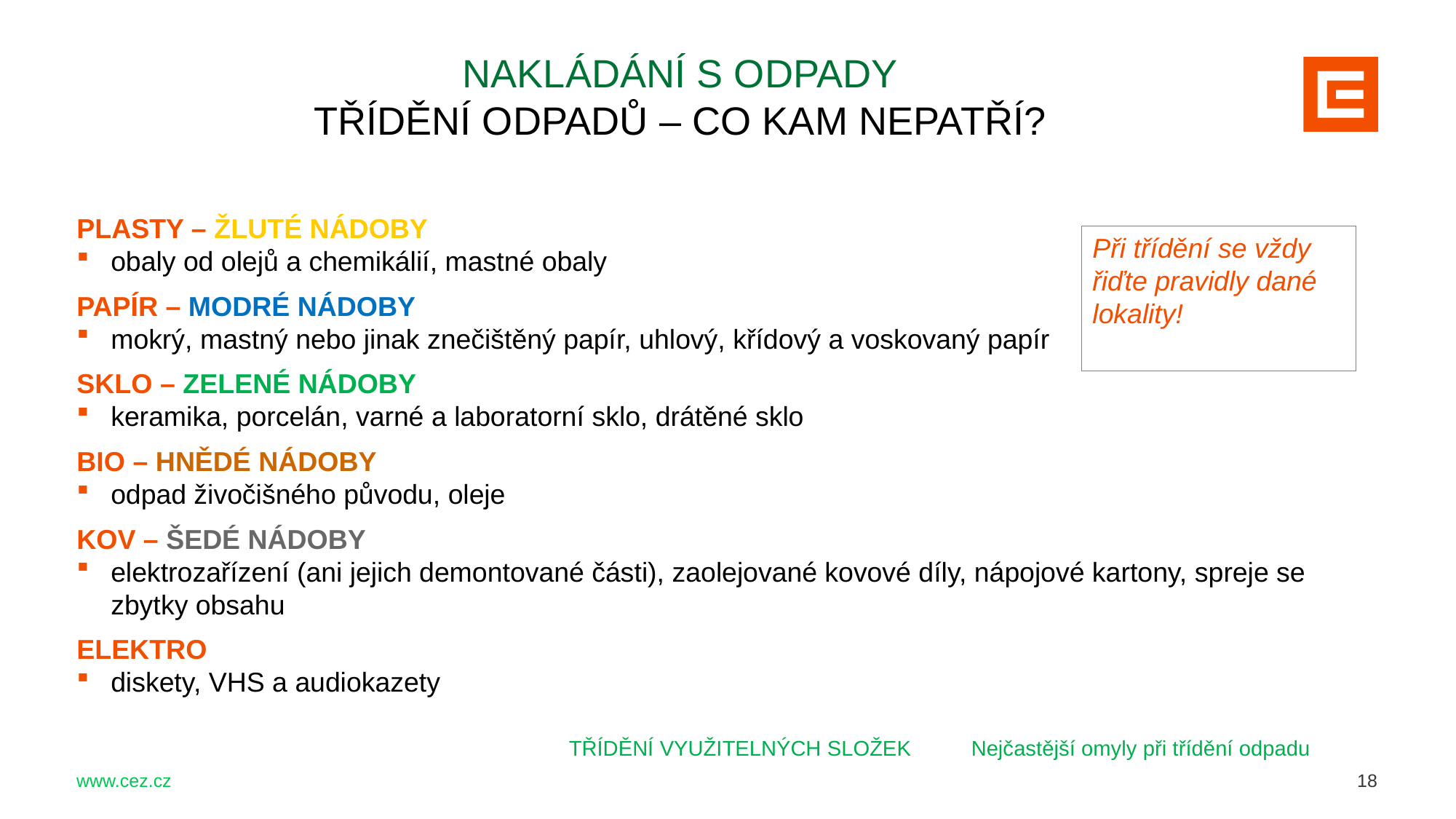

NAKLÁDÁNÍ S ODPADY
třídění odpadů – co kam nepatří?
PLASTY – ŽLUTÉ NÁDOBY
obaly od olejů a chemikálií, mastné obaly
PAPÍR – MODRÉ NÁDOBY
mokrý, mastný nebo jinak znečištěný papír, uhlový, křídový a voskovaný papír
SKLO – ZELENÉ NÁDOBY
keramika, porcelán, varné a laboratorní sklo, drátěné sklo
BIO – HNĚDÉ NÁDOBY
odpad živočišného původu, oleje
KOV – ŠEDÉ NÁDOBY
elektrozařízení (ani jejich demontované části), zaolejované kovové díly, nápojové kartony, spreje se zbytky obsahu
ELEKTRO
diskety, VHS a audiokazety
Při třídění se vždy řiďte pravidly dané lokality!

TŘÍDĚNÍ VYUŽITELNÝCH SLOŽEK          Nejčastější omyly při třídění odpadu